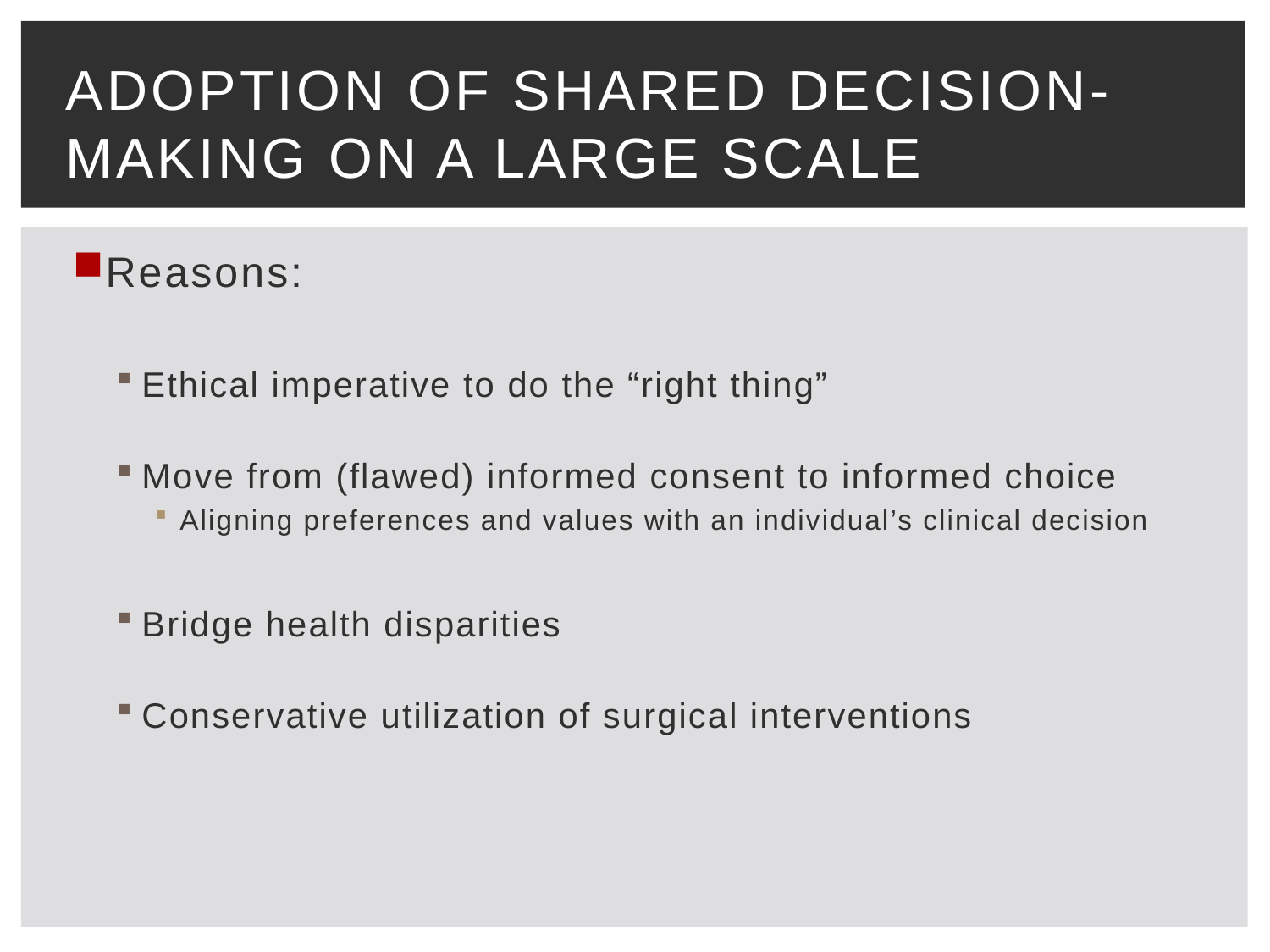

# Adoption of Shared Decision-Making on a Large Scale
Reasons:

Ethical imperative to do the “right thing”
Move from (flawed) informed consent to informed choice
Aligning preferences and values with an individual’s clinical decision

Bridge health disparities
Conservative utilization of surgical interventions